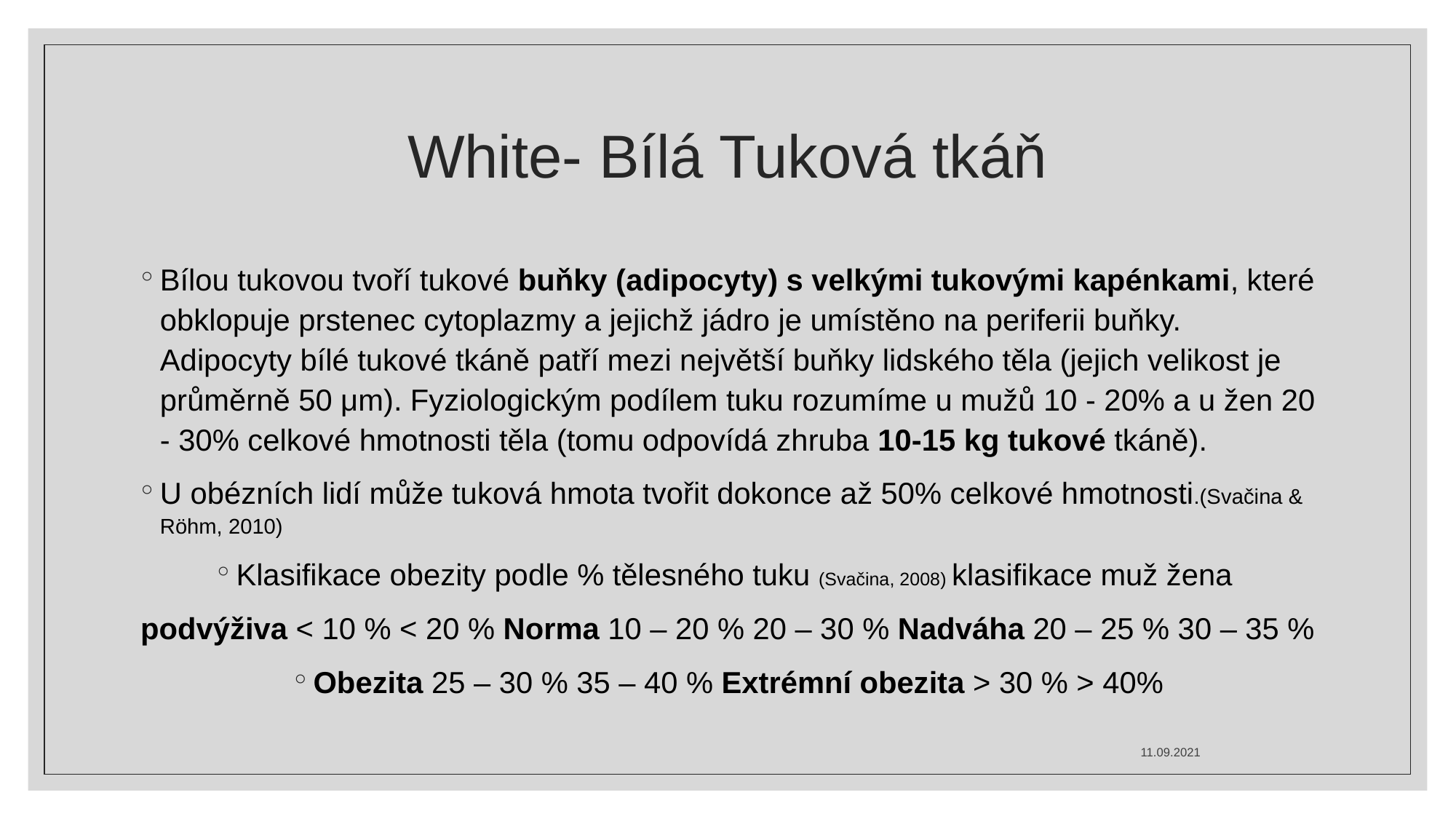

# White- Bílá Tuková tkáň
Bílou tukovou tvoří tukové buňky (adipocyty) s velkými tukovými kapénkami, které obklopuje prstenec cytoplazmy a jejichž jádro je umístěno na periferii buňky. Adipocyty bílé tukové tkáně patří mezi největší buňky lidského těla (jejich velikost je průměrně 50 μm). Fyziologickým podílem tuku rozumíme u mužů 10 - 20% a u žen 20 - 30% celkové hmotnosti těla (tomu odpovídá zhruba 10-15 kg tukové tkáně).
U obézních lidí může tuková hmota tvořit dokonce až 50% celkové hmotnosti.(Svačina & Röhm, 2010)
Klasifikace obezity podle % tělesného tuku (Svačina, 2008) klasifikace muž žena
podvýživa < 10 % < 20 % Norma 10 – 20 % 20 – 30 % Nadváha 20 – 25 % 30 – 35 %
Obezita 25 – 30 % 35 – 40 % Extrémní obezita > 30 % > 40%

11.09.2021